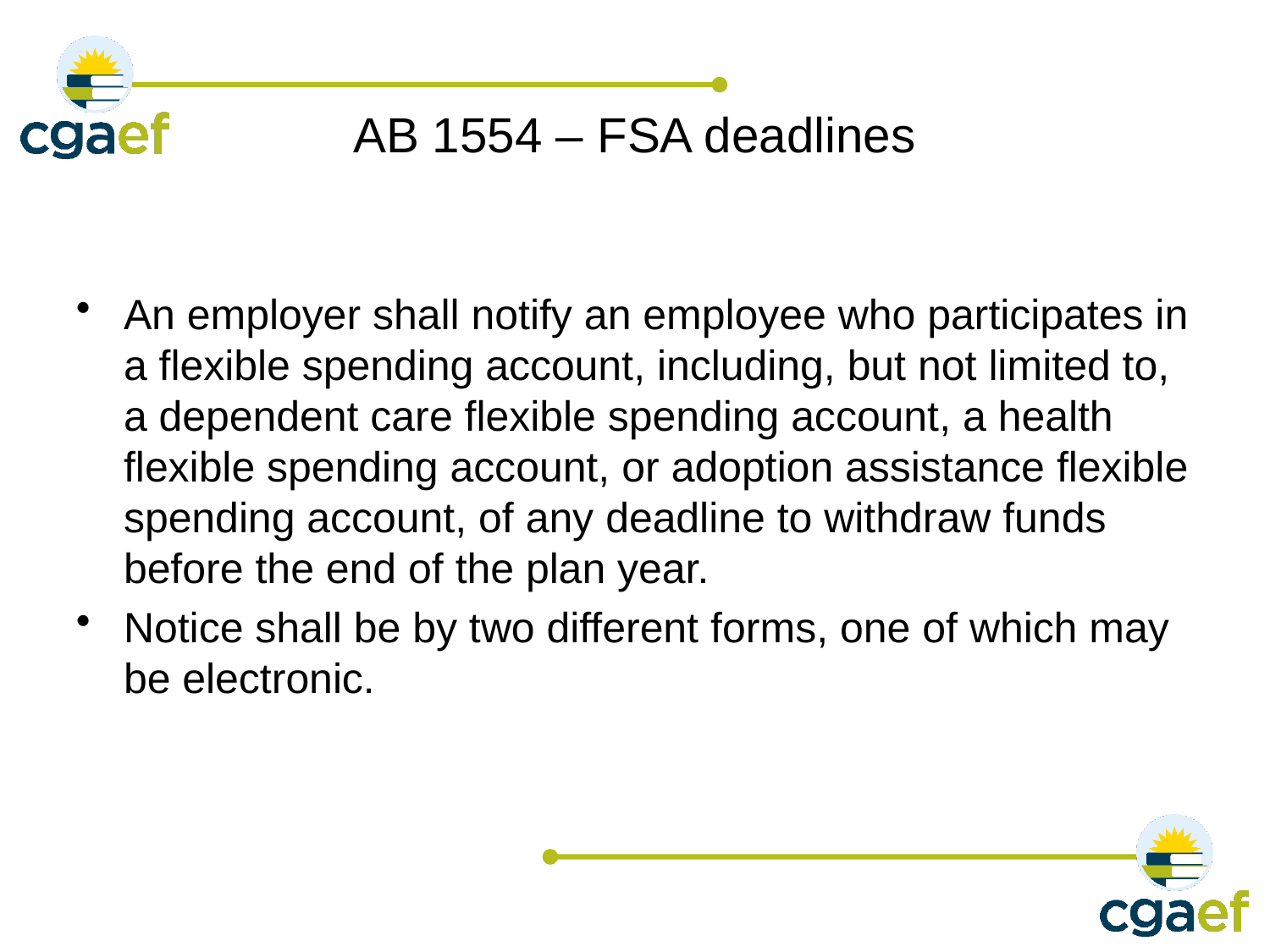

# AB 1554 – FSA deadlines

An employer shall notify an employee who participates in a flexible spending account, including, but not limited to, a dependent care flexible spending account, a health flexible spending account, or adoption assistance flexible spending account, of any deadline to withdraw funds before the end of the plan year.
Notice shall be by two different forms, one of which may be electronic.